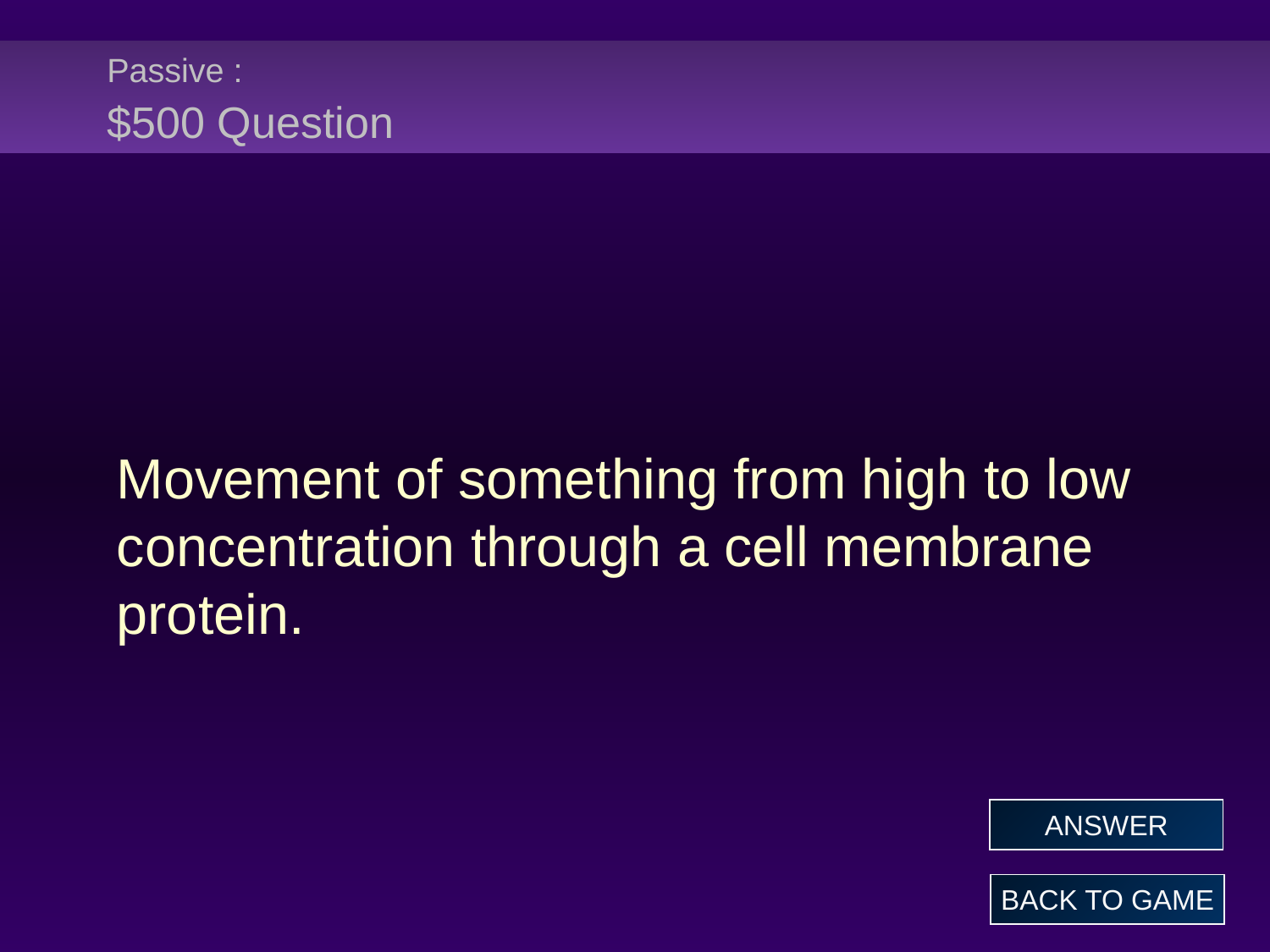

# Passive : $500 Question
Movement of something from high to low concentration through a cell membrane protein.
ANSWER
BACK TO GAME